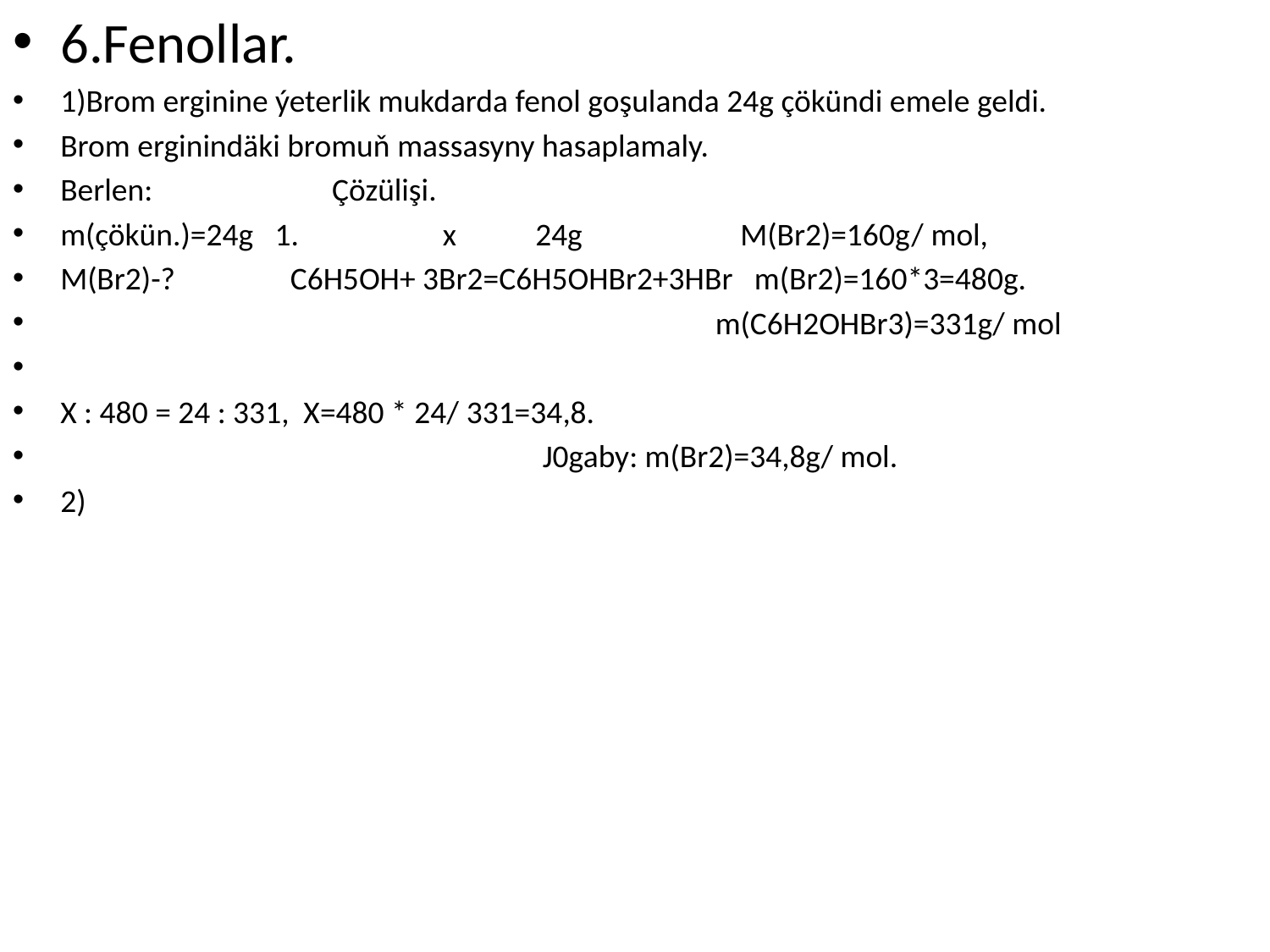

6.Fenollar.
1)Brom erginine ýeterlik mukdarda fenol goşulanda 24g çökündi emele geldi.
Brom erginindäki bromuň massasyny hasaplamaly.
Berlen:                         Çözülişi.
m(çökün.)=24g   1.                    x           24g                      M(Br2)=160g/ mol,
M(Br2)-?                C6H5OH+ 3Br2=C6H5OHBr2+3HBr   m(Br2)=160*3=480g.
                                                                                           m(C6H2OHBr3)=331g/ mol

X : 480 = 24 : 331,  X=480 * 24/ 331=34,8.
                                                                   J0gaby: m(Br2)=34,8g/ mol.
2)